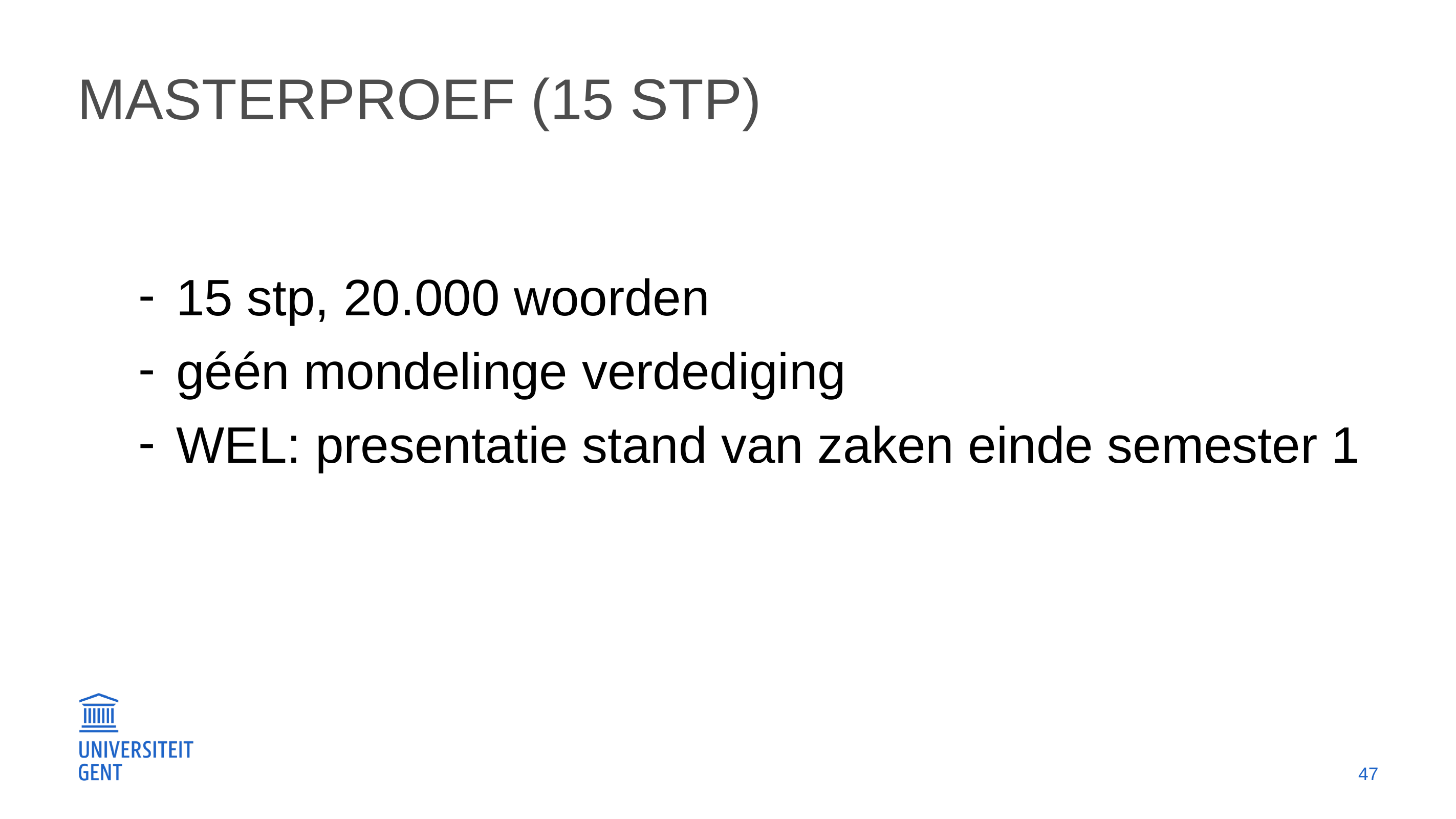

# Masterproef (15 stp)

15 stp, 20.000 woorden
géén mondelinge verdediging
WEL: presentatie stand van zaken einde semester 1

47